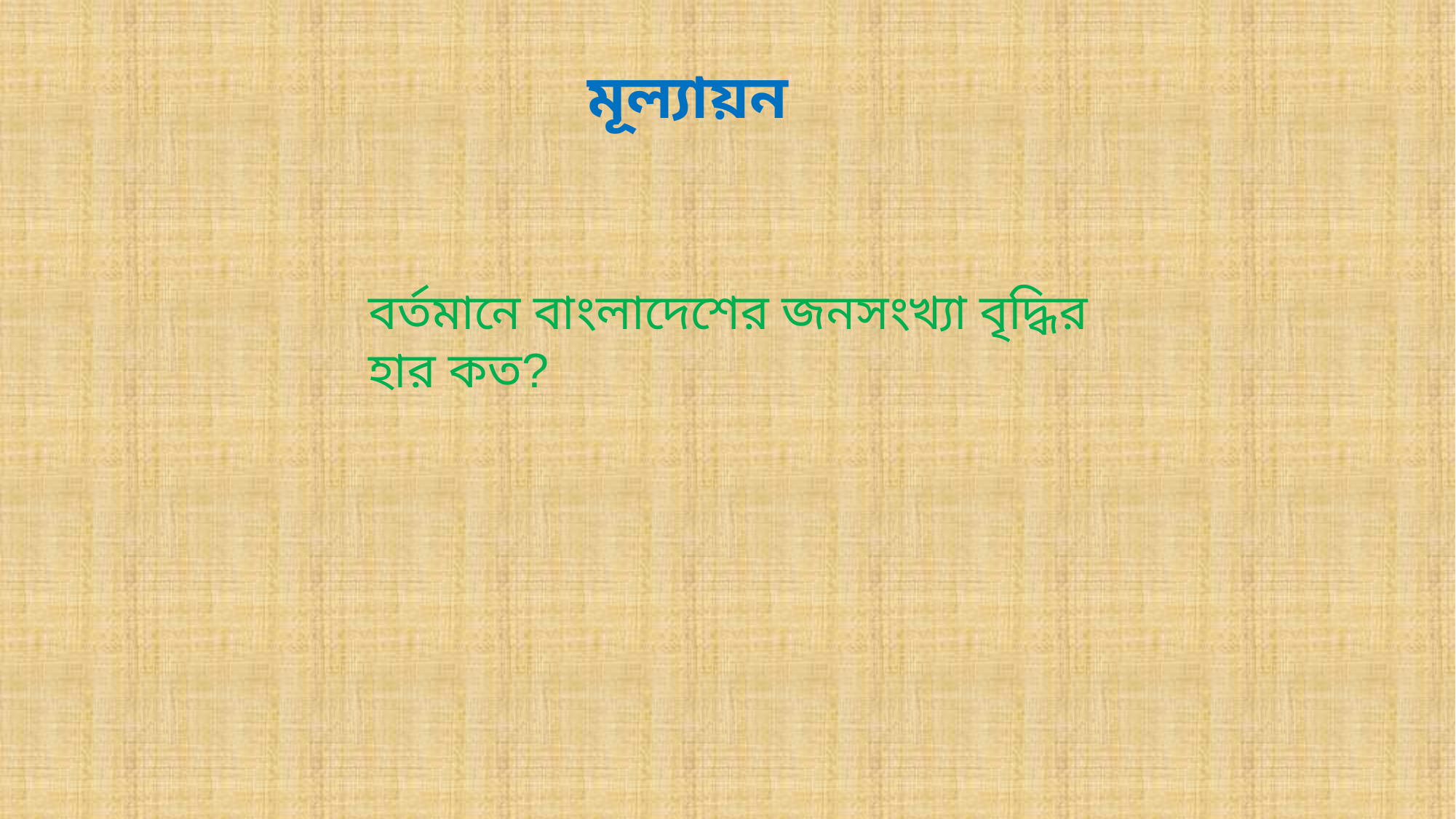

মূল্যায়ন
বর্তমানে বাংলাদেশের জনসংখ্যা বৃদ্ধির হার কত?